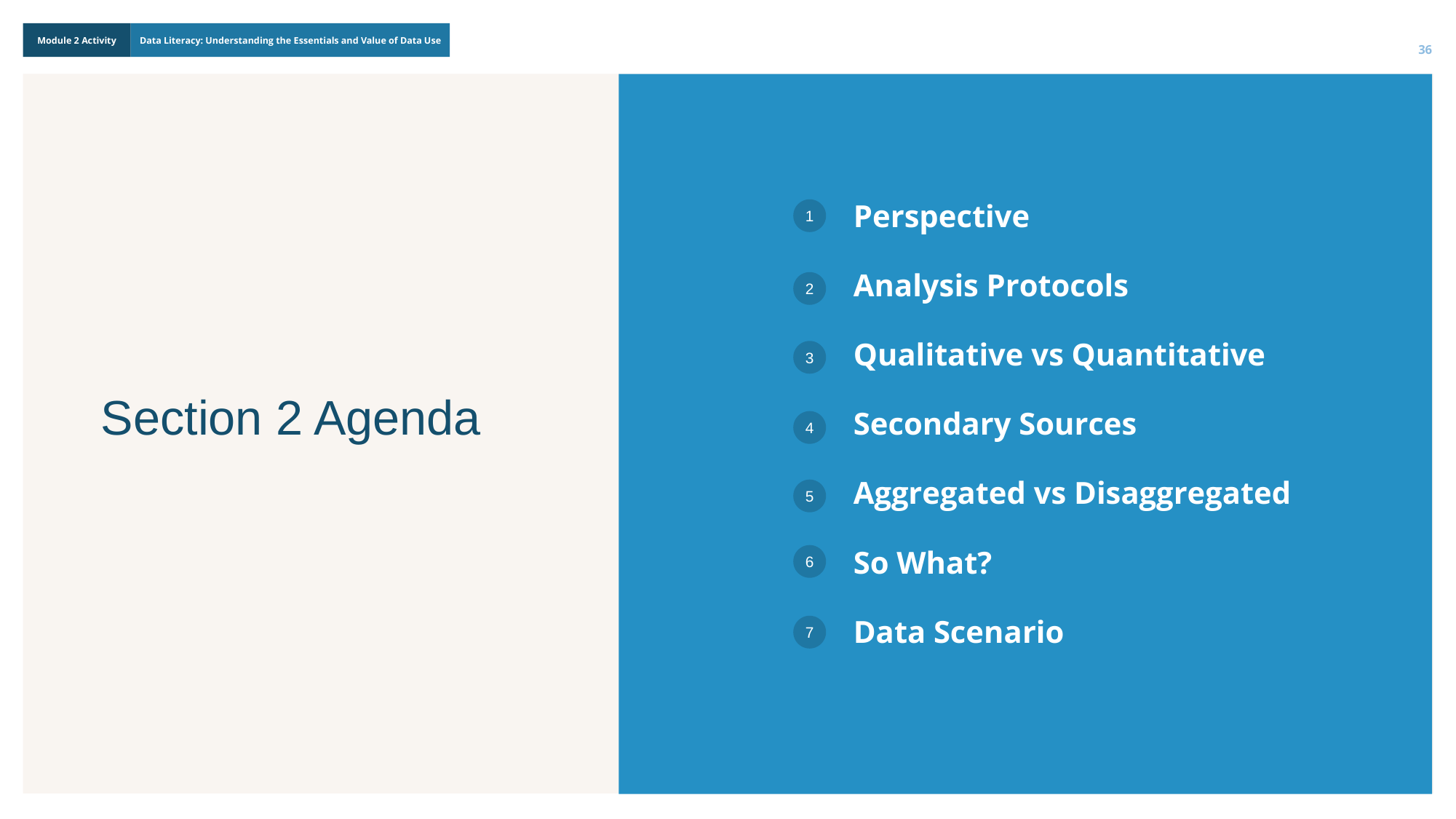

36
Perspective
Analysis Protocols
Qualitative vs Quantitative
Secondary Sources
Aggregated vs Disaggregated
So What?
Data Scenario
1
2
3
Section 2 Agenda
4
5
6
7